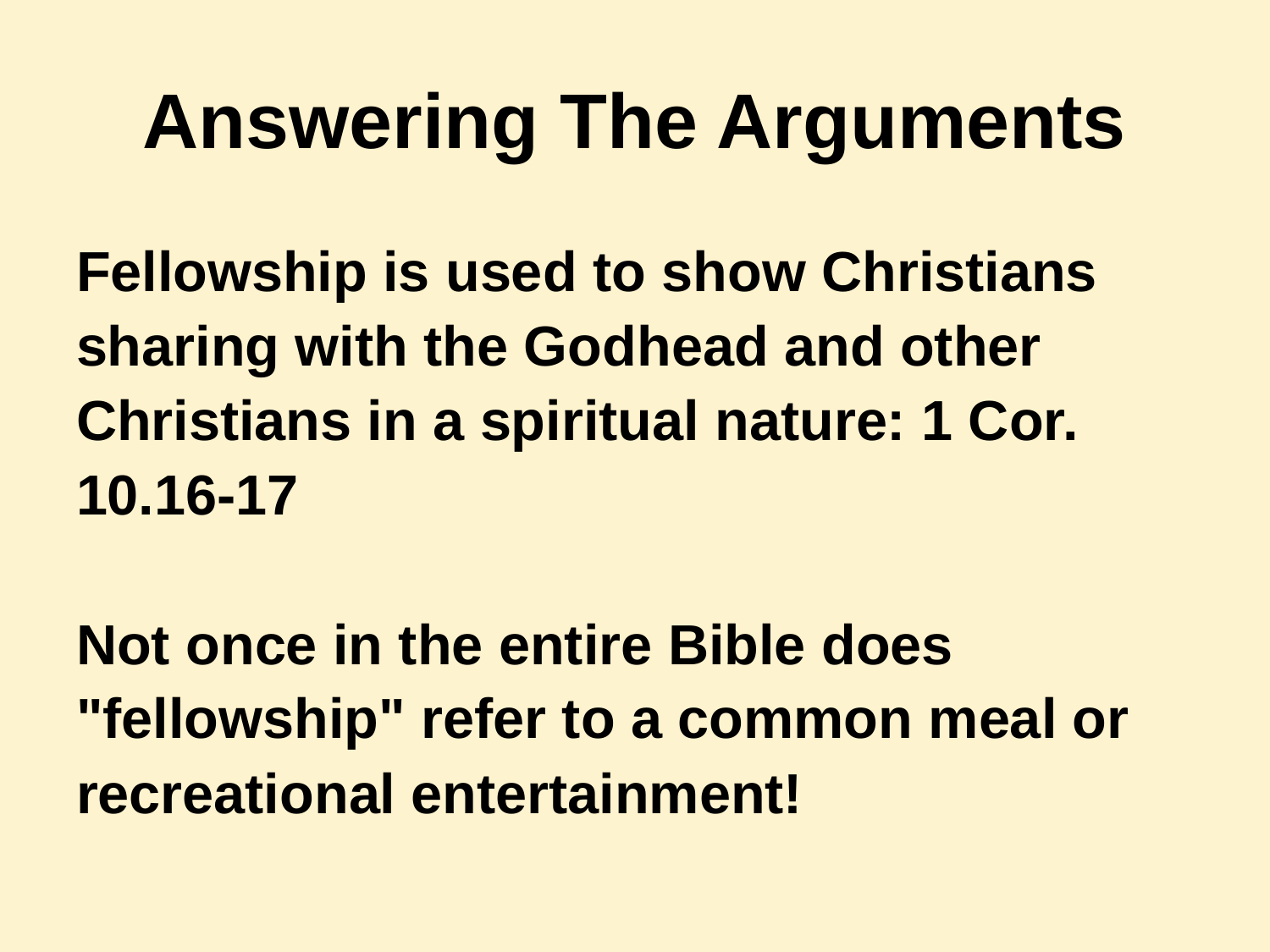

# Answering The Arguments
Fellowship is used to show Christians sharing with the Godhead and other Christians in a spiritual nature: 1 Cor. 10.16-17

Not once in the entire Bible does "fellowship" refer to a common meal or recreational entertainment!